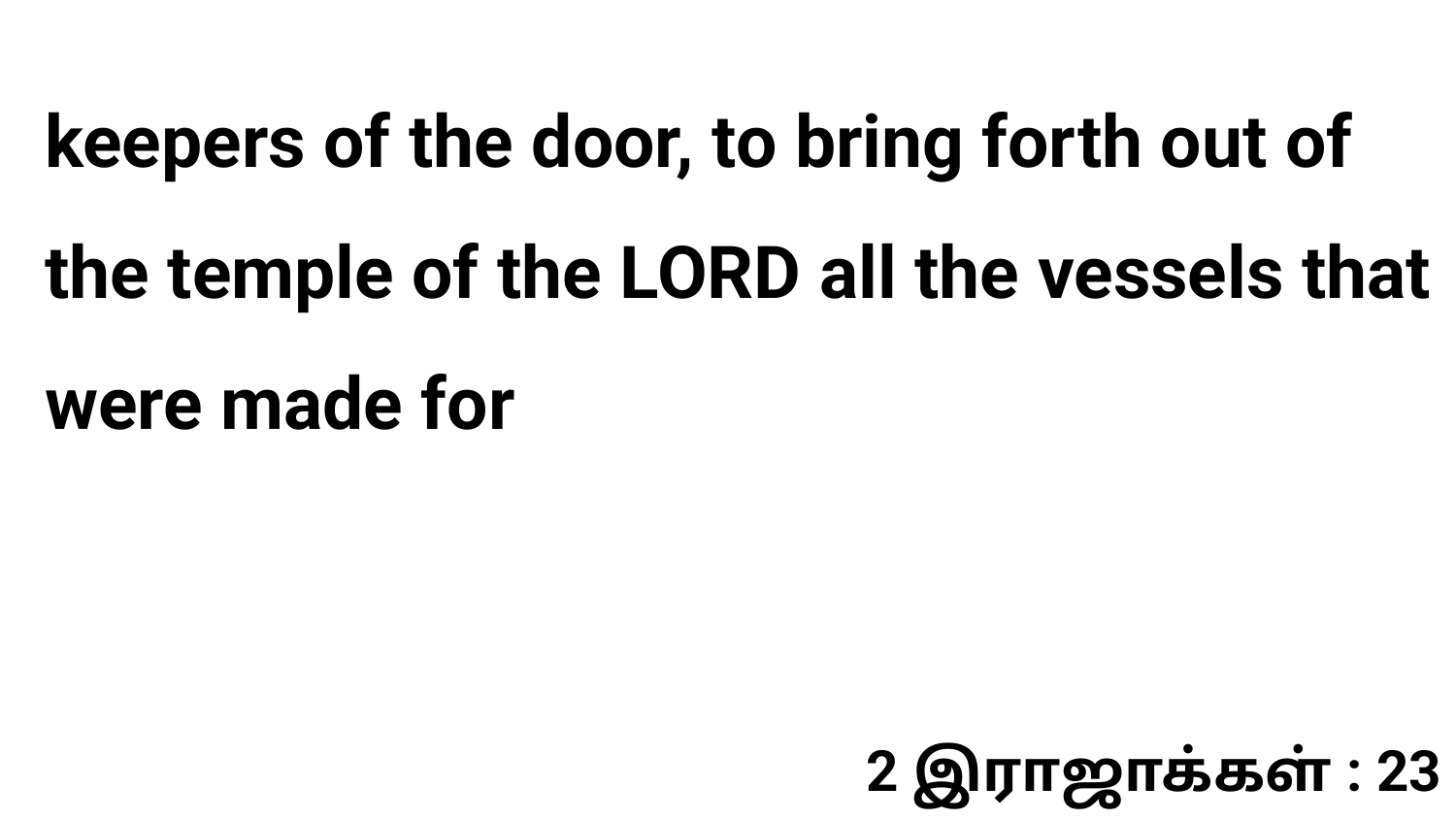

keepers of the door, to bring forth out of the temple of the LORD all the vessels that were made for
2 இராஜாக்கள் : 23